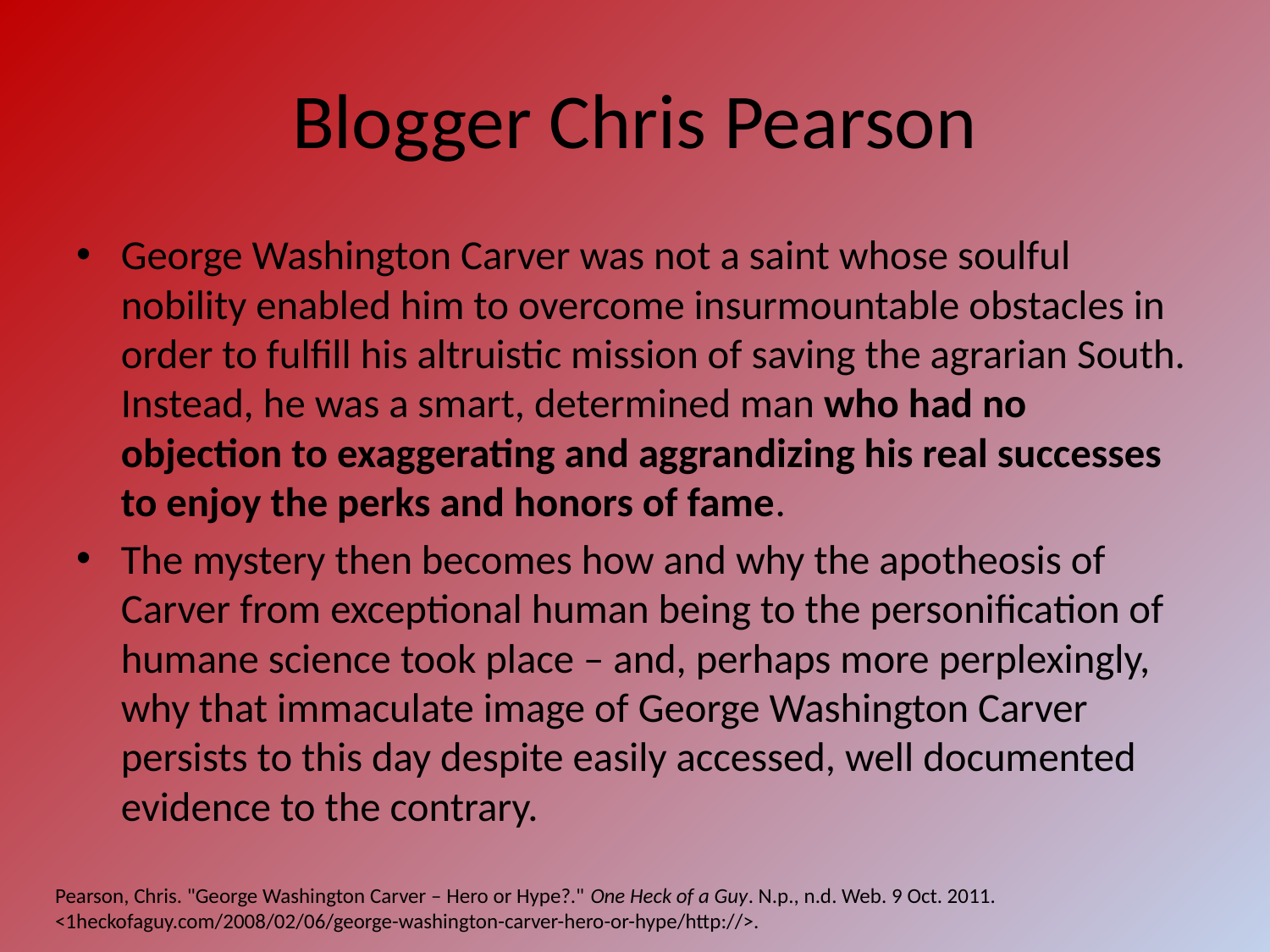

# Blogger Chris Pearson
George Washington Carver was not a saint whose soulful nobility enabled him to overcome insurmountable obstacles in order to fulfill his altruistic mission of saving the agrarian South. Instead, he was a smart, determined man who had no objection to exaggerating and aggrandizing his real successes to enjoy the perks and honors of fame.
The mystery then becomes how and why the apotheosis of Carver from exceptional human being to the personification of humane science took place – and, perhaps more perplexingly, why that immaculate image of George Washington Carver persists to this day despite easily accessed, well documented evidence to the contrary.

Pearson, Chris. "George Washington Carver – Hero or Hype?." One Heck of a Guy. N.p., n.d. Web. 9 Oct. 2011. <1heckofaguy.com/2008/02/06/george-washington-carver-hero-or-hype/http://>.